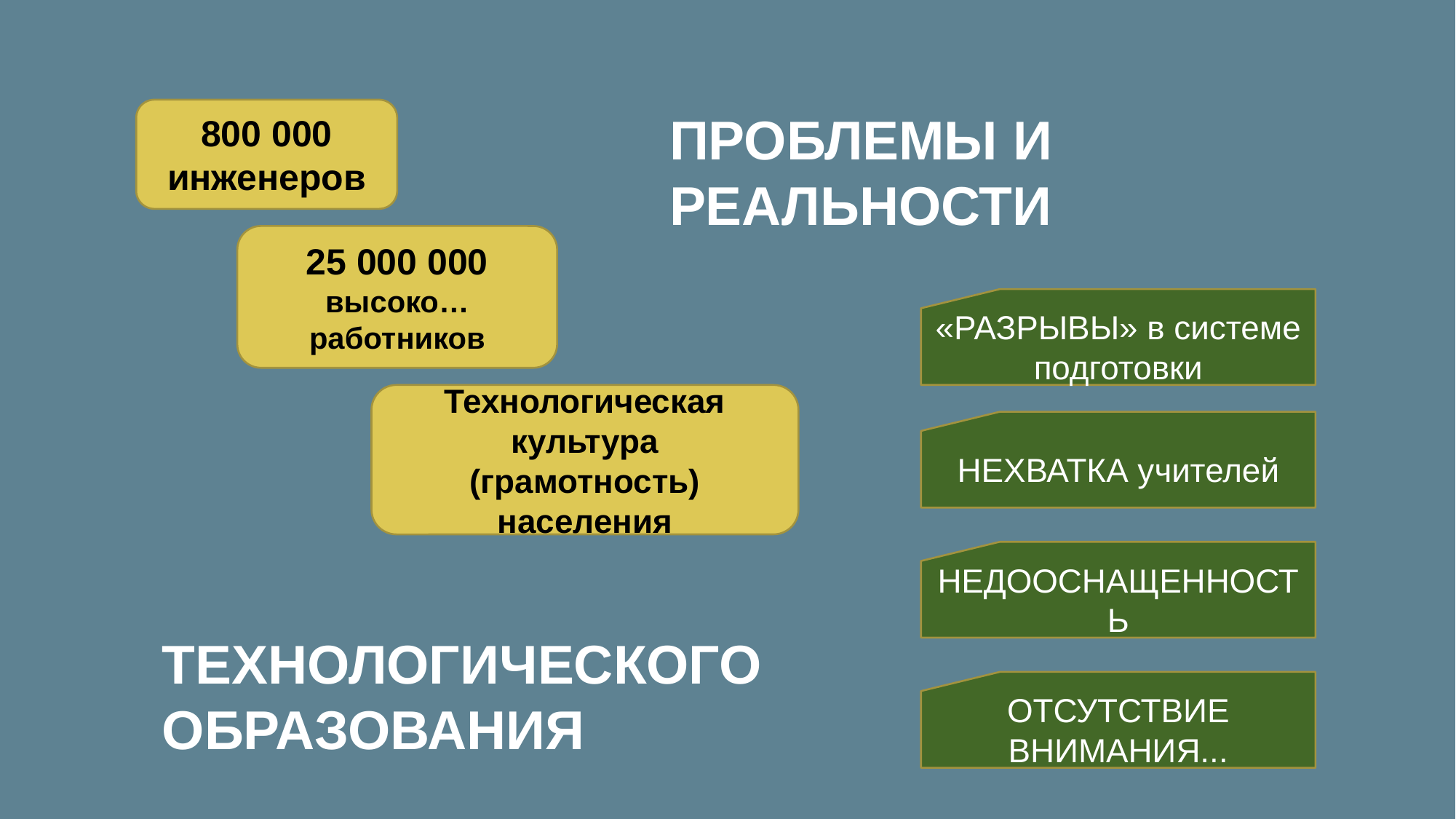

800 000 инженеров
ПРОБЛЕМЫ И РЕАЛЬНОСТИ
25 000 000 высоко… работников
«РАЗРЫВЫ» в системе подготовки
Технологическая культура
(грамотность)
населения
НЕХВАТКА учителей
НЕДООСНАЩЕННОСТЬ
ТЕХНОЛОГИЧЕСКОГО
ОБРАЗОВАНИЯ
ОТСУТСТВИЕ ВНИМАНИЯ...